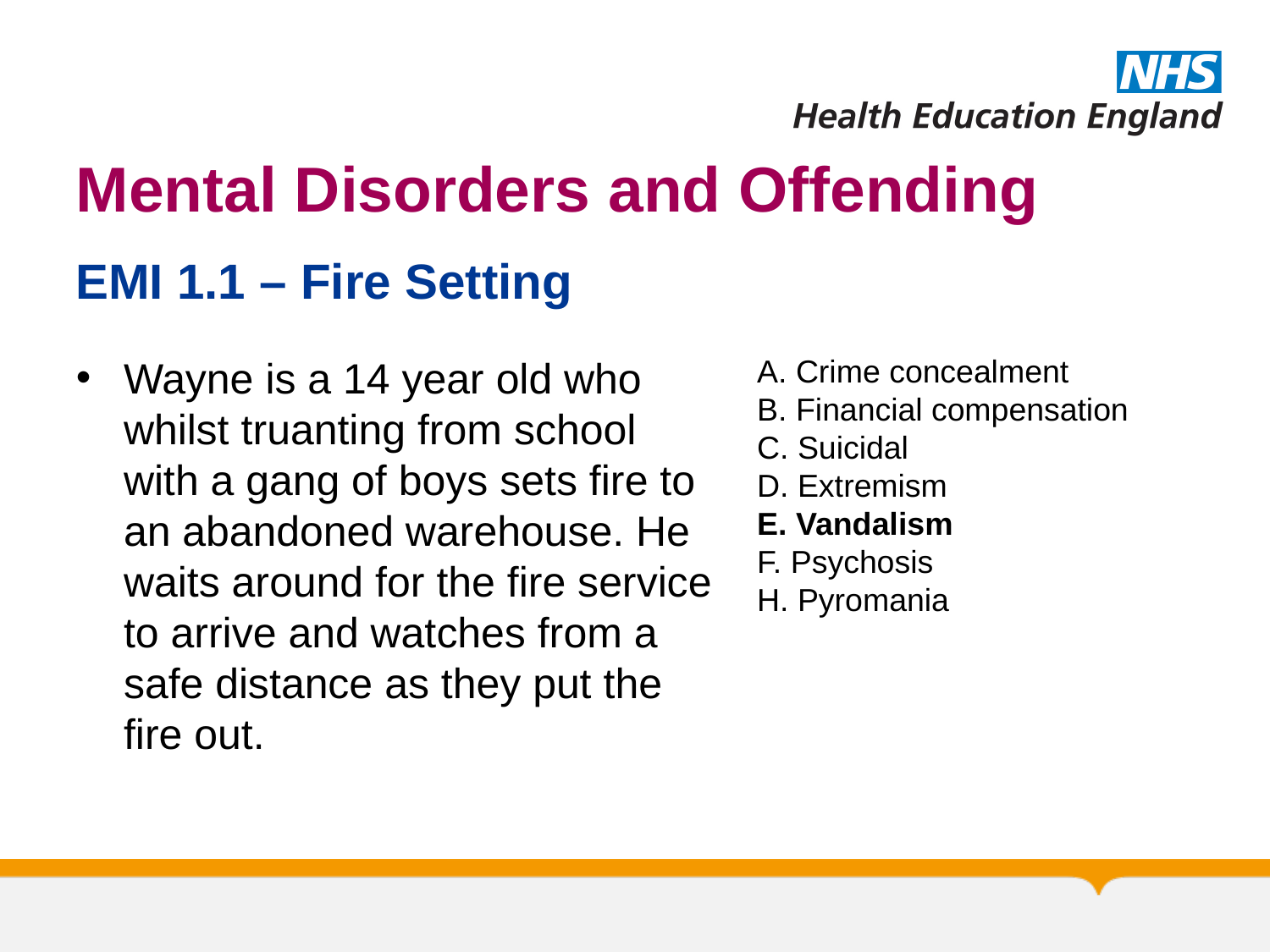

# Mental Disorders and Offending
EMI 1.1 – Fire Setting
Wayne is a 14 year old who whilst truanting from school with a gang of boys sets fire to an abandoned warehouse. He waits around for the fire service to arrive and watches from a safe distance as they put the fire out.
A. Crime concealment
B. Financial compensation
C. Suicidal
D. Extremism
E. Vandalism
F. Psychosis
H. Pyromania